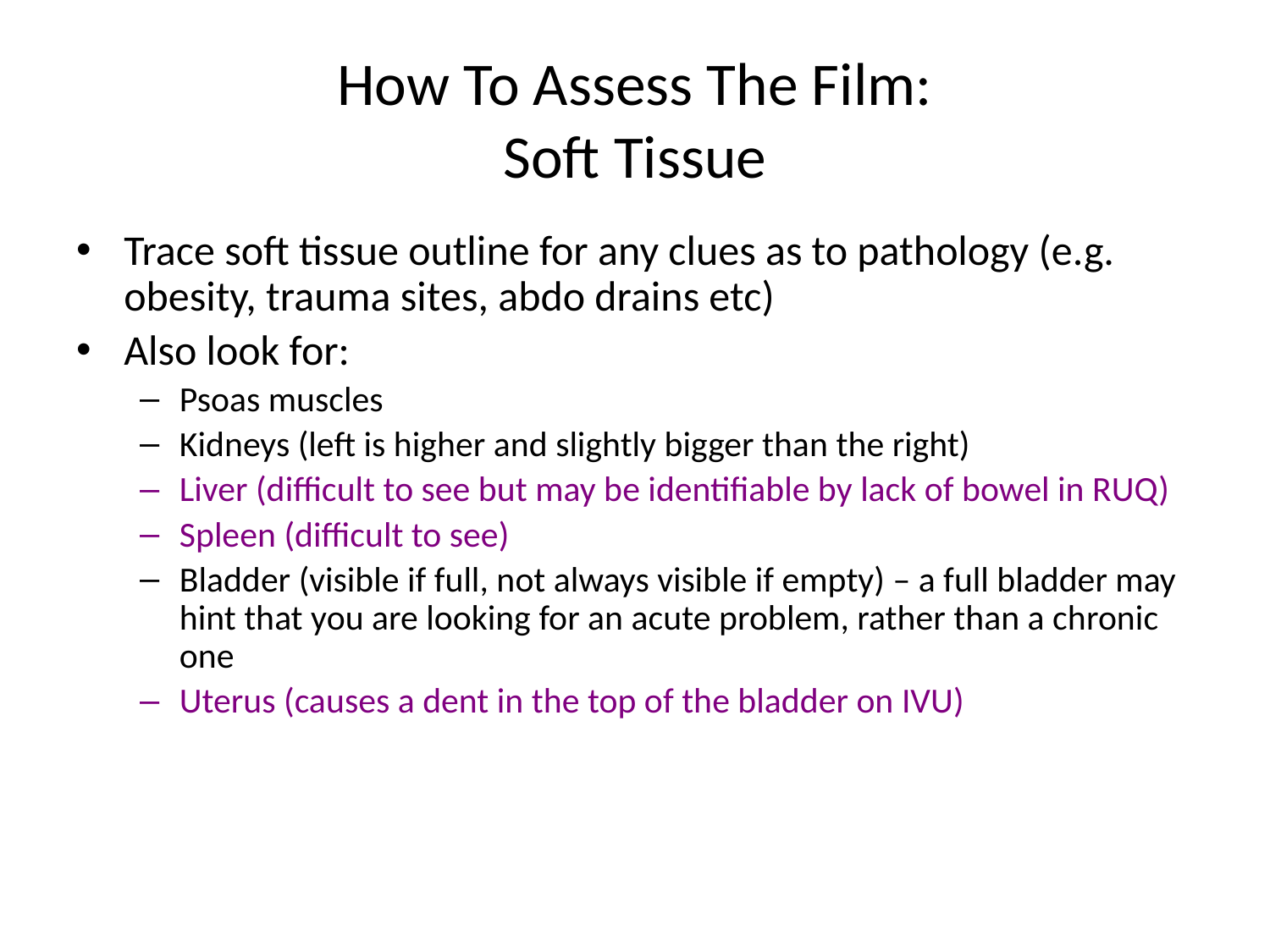

# How To Assess The Film: Soft Tissue
Trace soft tissue outline for any clues as to pathology (e.g. obesity, trauma sites, abdo drains etc)
Also look for:
Psoas muscles
Kidneys (left is higher and slightly bigger than the right)
Liver (difficult to see but may be identifiable by lack of bowel in RUQ)
Spleen (difficult to see)
Bladder (visible if full, not always visible if empty) – a full bladder may hint that you are looking for an acute problem, rather than a chronic one
Uterus (causes a dent in the top of the bladder on IVU)